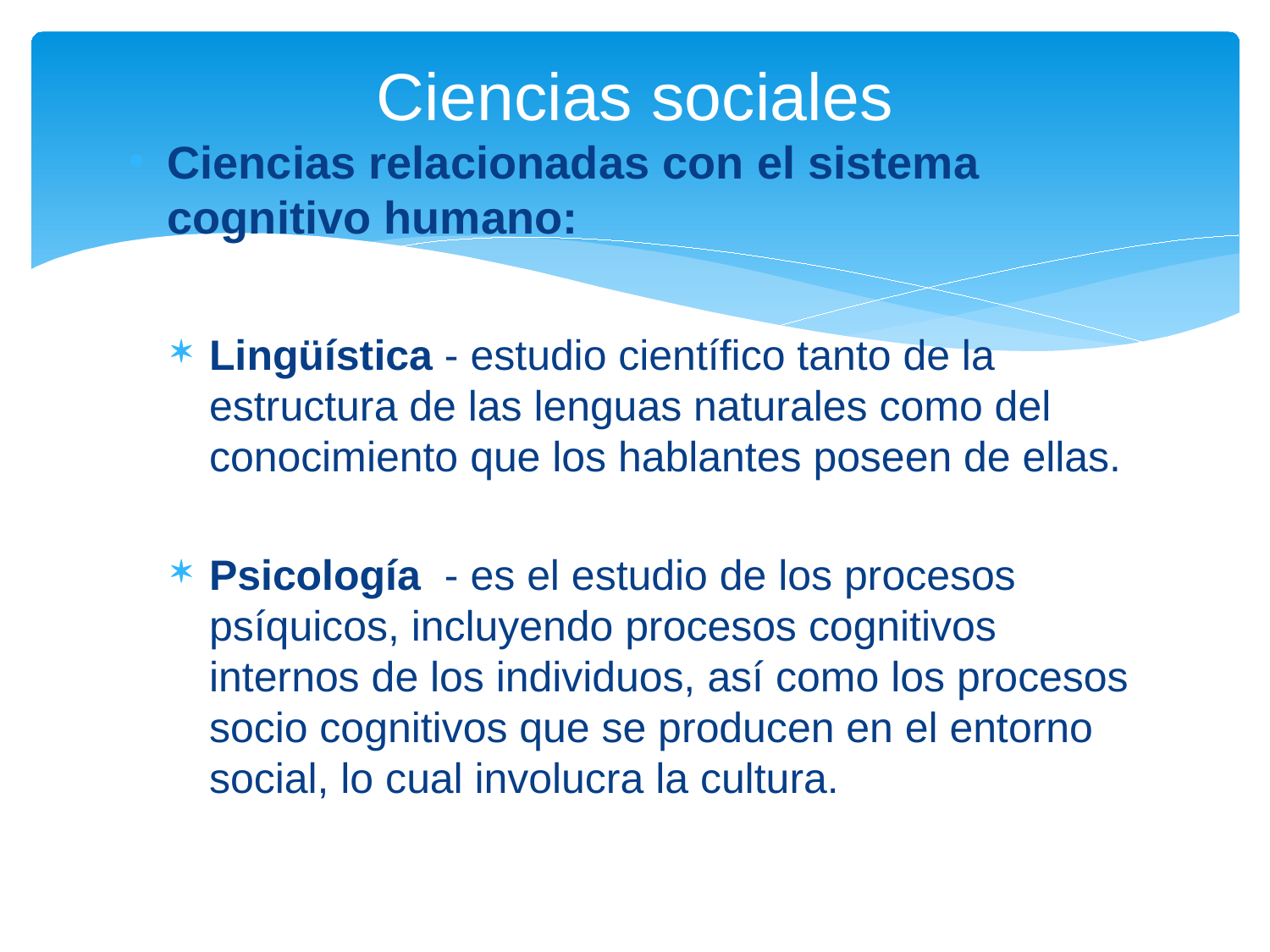

# Ciencias sociales
Ciencias relacionadas con el sistema cognitivo humano:

Lingüística - estudio científico tanto de la estructura de las lenguas naturales como del conocimiento que los hablantes poseen de ellas.

Psicología  - es el estudio de los procesos psíquicos, incluyendo procesos cognitivos internos de los individuos, así como los procesos socio cognitivos que se producen en el entorno social, lo cual involucra la cultura.